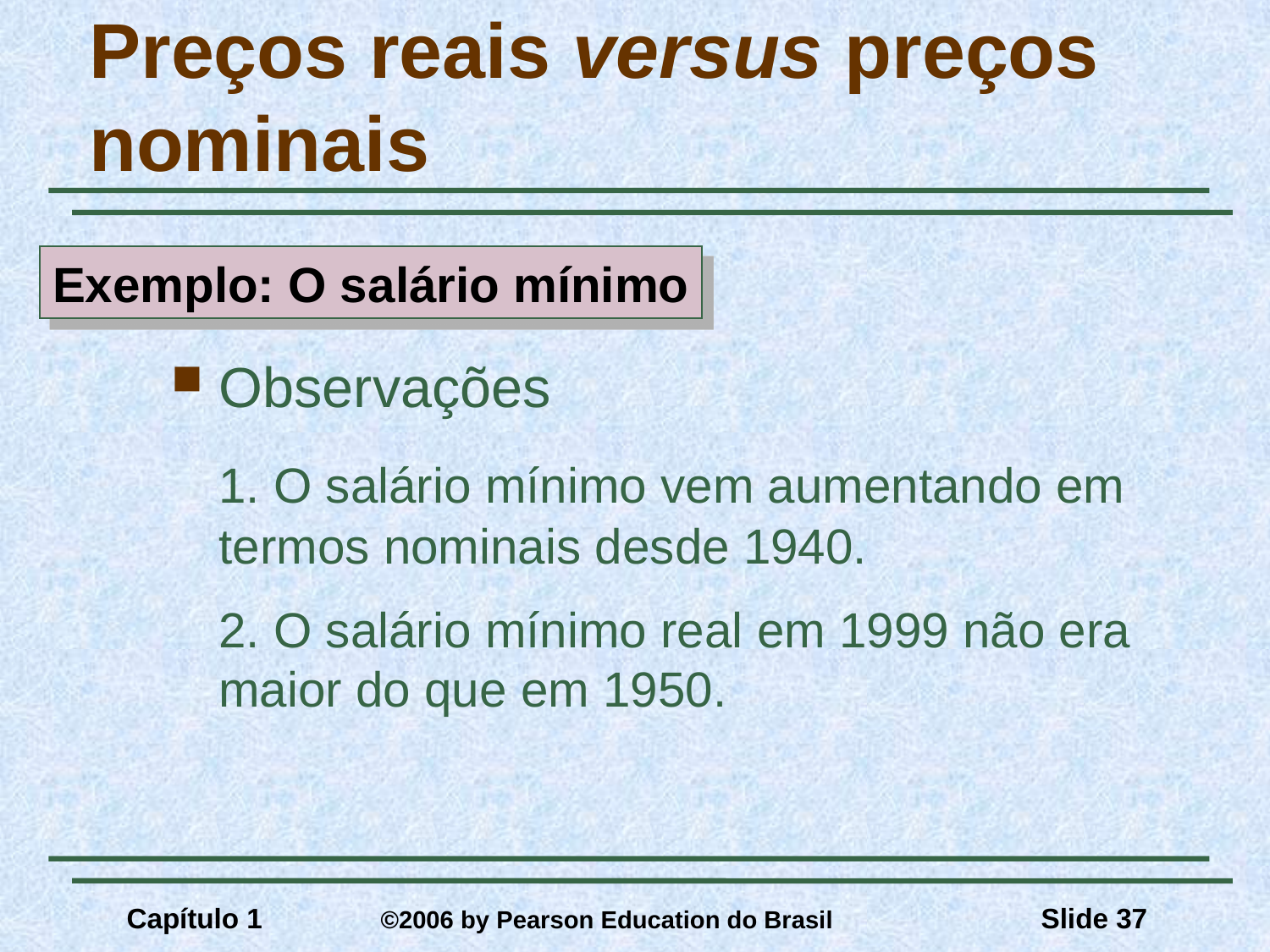

# Preços reais versus preços nominais
Exemplo: O salário mínimo
Observações
	1. O salário mínimo vem aumentando em termos nominais desde 1940.
	2. O salário mínimo real em 1999 não era maior do que em 1950.

Capítulo 1	©2006 by Pearson Education do Brasil
Slide 37